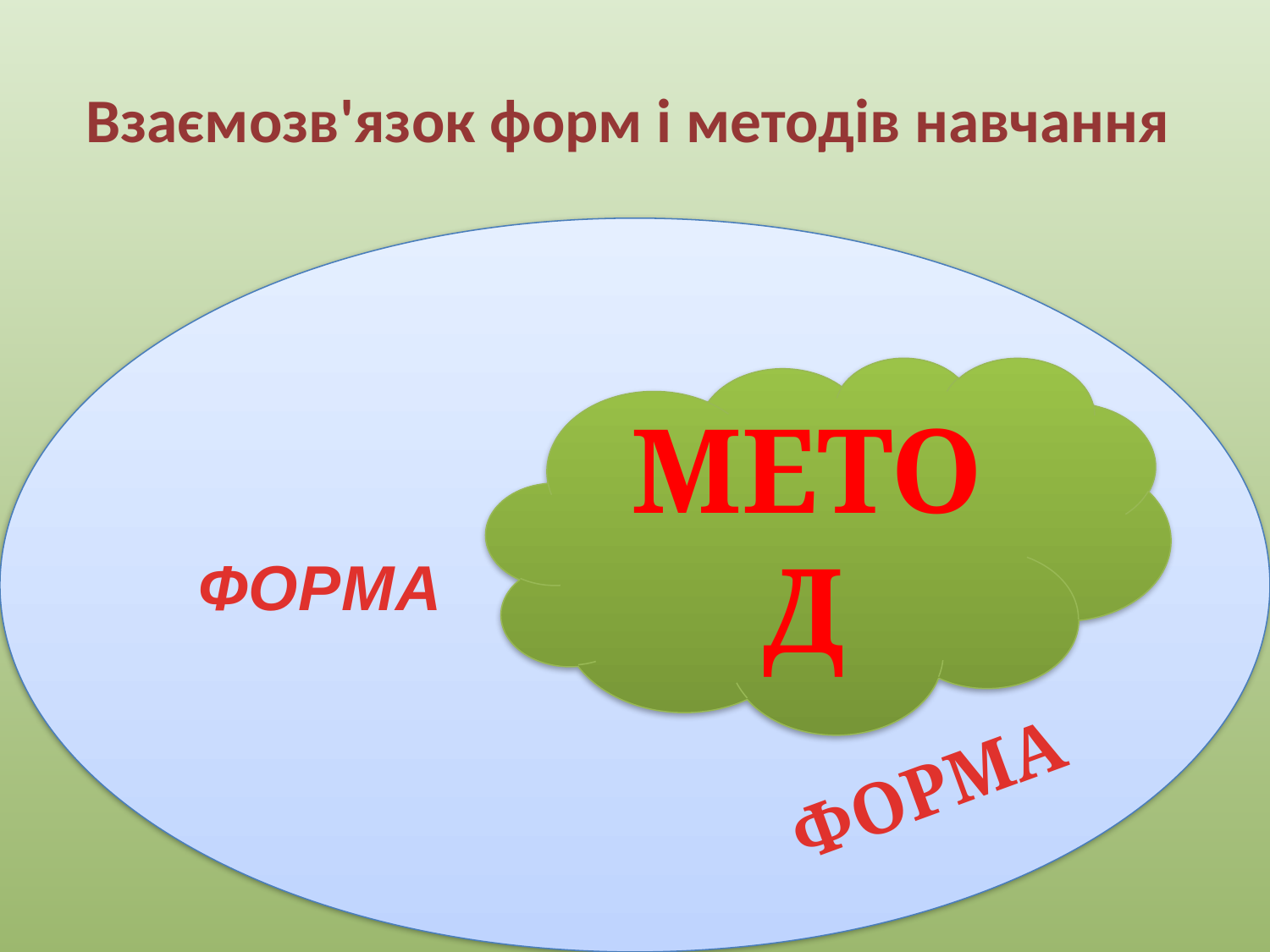

# Взаємозв'язок форм і методів навчання
ФОРМА
МЕТОД
ФОРМА